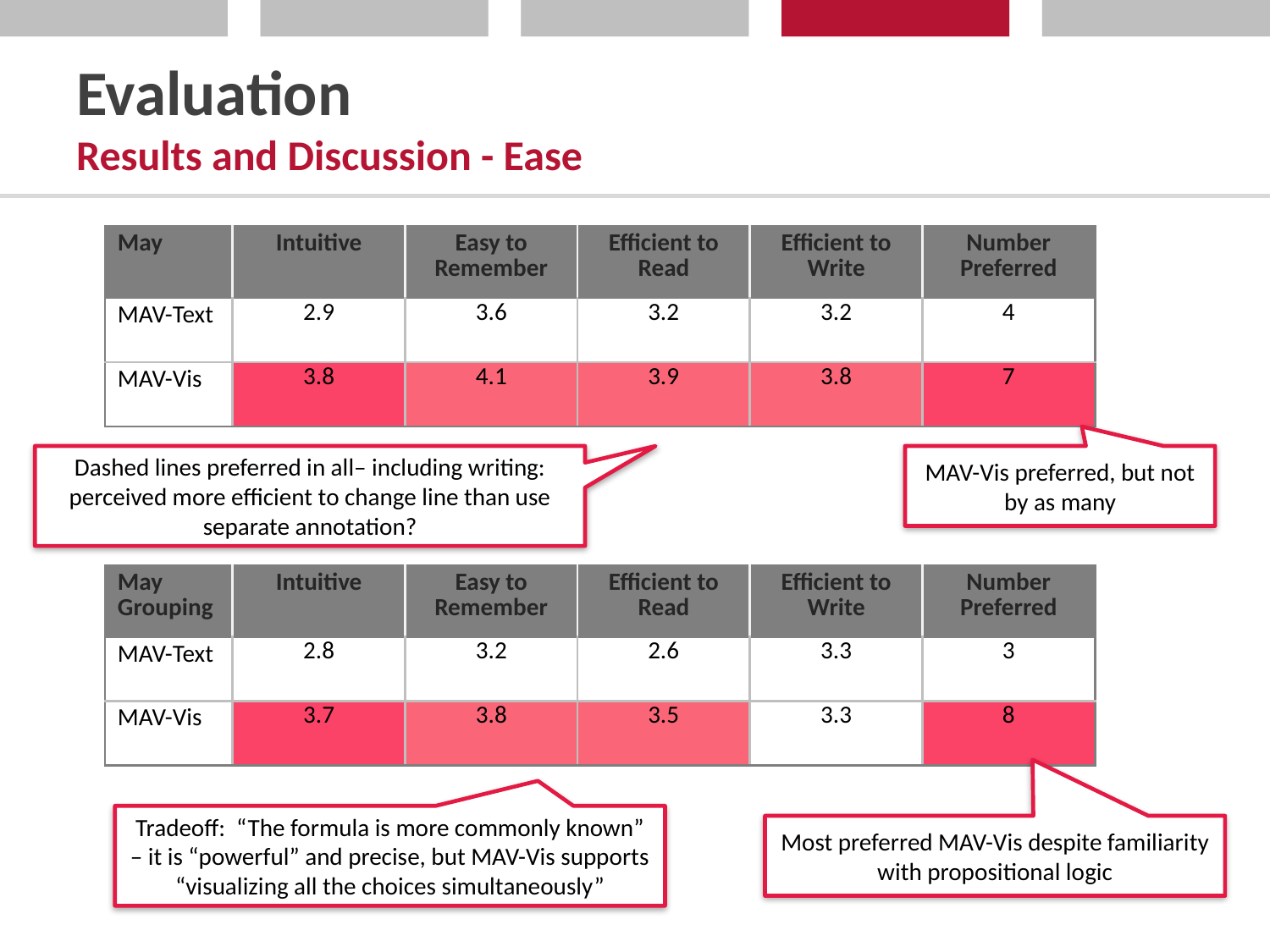

# Evaluation Results and Discussion - Ease
| May | Intuitive | Easy to Remember | Efficient to Read | Efficient to Write | Number Preferred |
| --- | --- | --- | --- | --- | --- |
| MAV-Text | 2.9 | 3.6 | 3.2 | 3.2 | 4 |
| MAV-Vis | 3.8 | 4.1 | 3.9 | 3.8 | 7 |
Dashed lines preferred in all– including writing: perceived more efficient to change line than use separate annotation?
MAV-Vis preferred, but not by as many
| May Grouping | Intuitive | Easy to Remember | Efficient to Read | Efficient to Write | Number Preferred |
| --- | --- | --- | --- | --- | --- |
| MAV-Text | 2.8 | 3.2 | 2.6 | 3.3 | 3 |
| MAV-Vis | 3.7 | 3.8 | 3.5 | 3.3 | 8 |
Tradeoff:  “The formula is more commonly known” – it is “powerful” and precise, but MAV-Vis supports “visualizing all the choices simultaneously”
Most preferred MAV-Vis despite familiarity with propositional logic